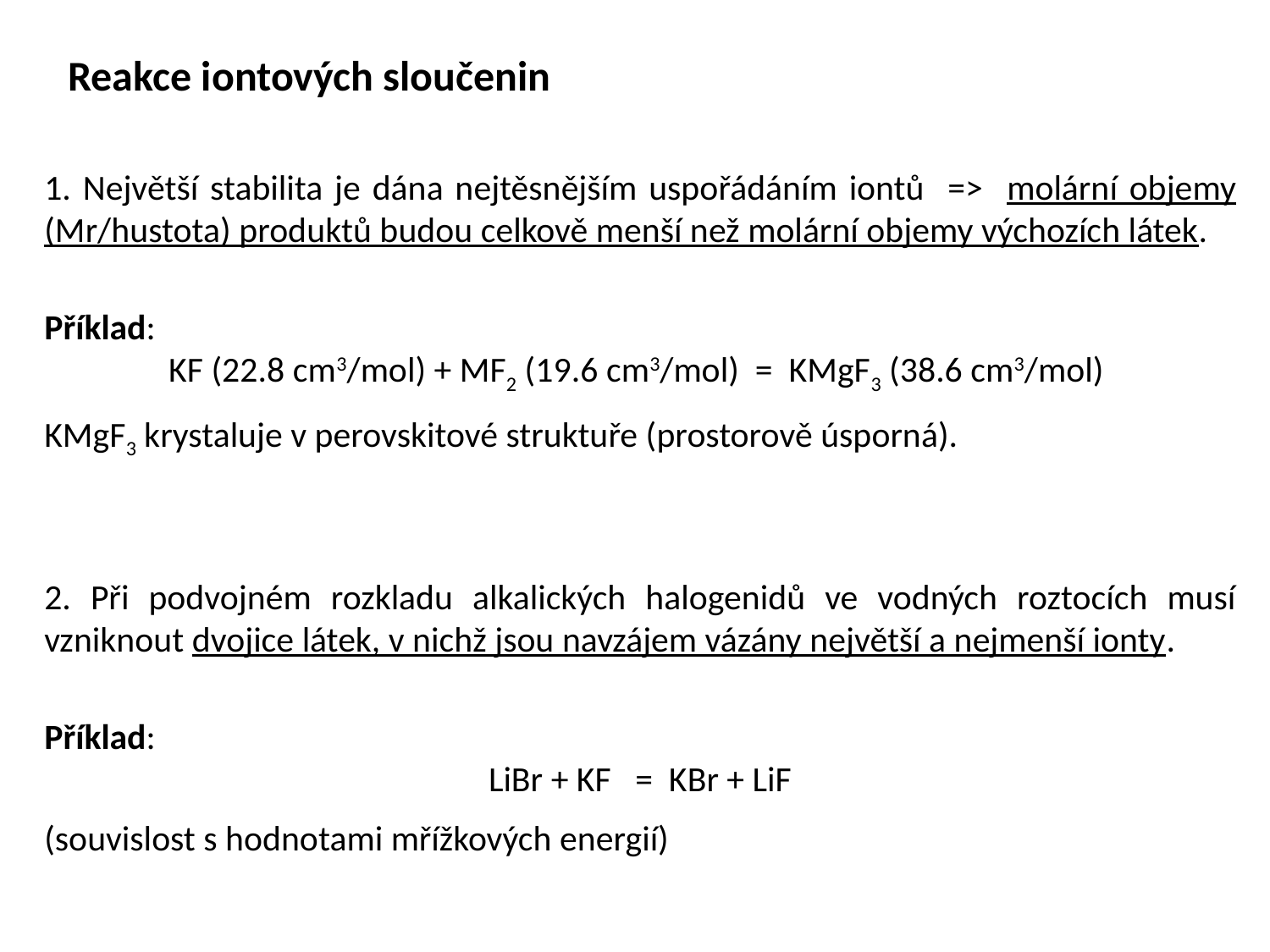

Reakce iontových sloučenin
1. Největší stabilita je dána nejtěsnějším uspořádáním iontů  =>  molární objemy (Mr/hustota) produktů budou celkově menší než molární objemy výchozích látek.

Příklad:
KF (22.8 cm3/mol) + MF2 (19.6 cm3/mol)  =  KMgF3 (38.6 cm3/mol)

KMgF3 krystaluje v perovskitové struktuře (prostorově úsporná).

2. Při podvojném rozkladu alkalických halogenidů ve vodných roztocích musí vzniknout dvojice látek, v nichž jsou navzájem vázány největší a nejmenší ionty.

Příklad:
LiBr + KF   =  KBr + LiF

(souvislost s hodnotami mřížkových energií)